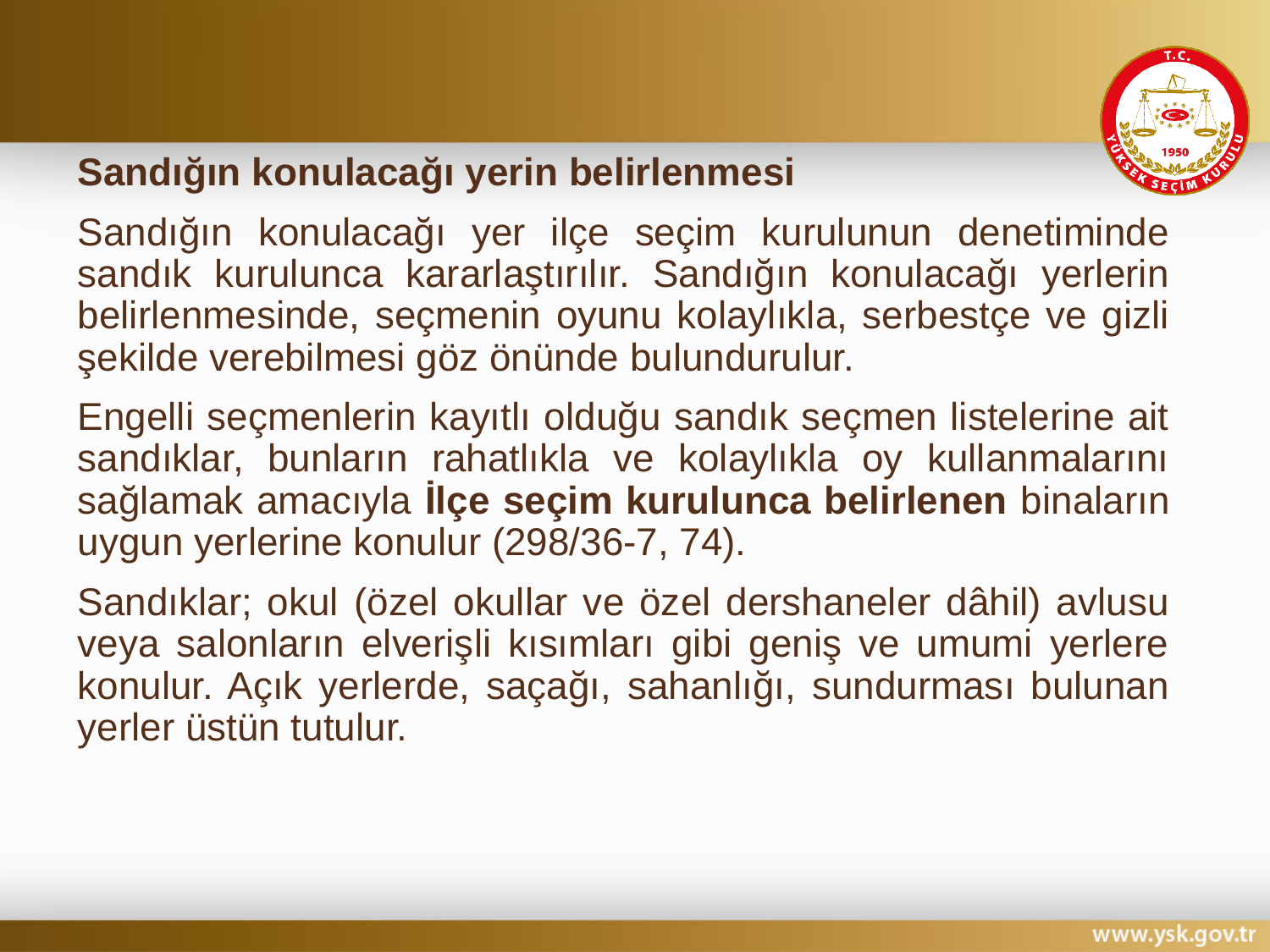

#
Sandığın konulacağı yerin belirlenmesi
Sandığın konulacağı yer ilçe seçim kurulunun denetiminde sandık kurulunca kararlaştırılır. Sandığın konulacağı yerlerin belirlenmesinde, seçmenin oyunu kolaylıkla, serbestçe ve gizli şekilde verebilmesi göz önünde bulundurulur.
Engelli seçmenlerin kayıtlı olduğu sandık seçmen listelerine ait sandıklar, bunların rahatlıkla ve kolaylıkla oy kullanmalarını sağlamak amacıyla İlçe seçim kurulunca belirlenen binaların uygun yerlerine konulur (298/36-7, 74).
Sandıklar; okul (özel okullar ve özel dershaneler dâhil) avlusu veya salonların elverişli kısımları gibi geniş ve umumi yerlere konulur. Açık yerlerde, saçağı, sahanlığı, sundurması bulunan yerler üstün tutulur.